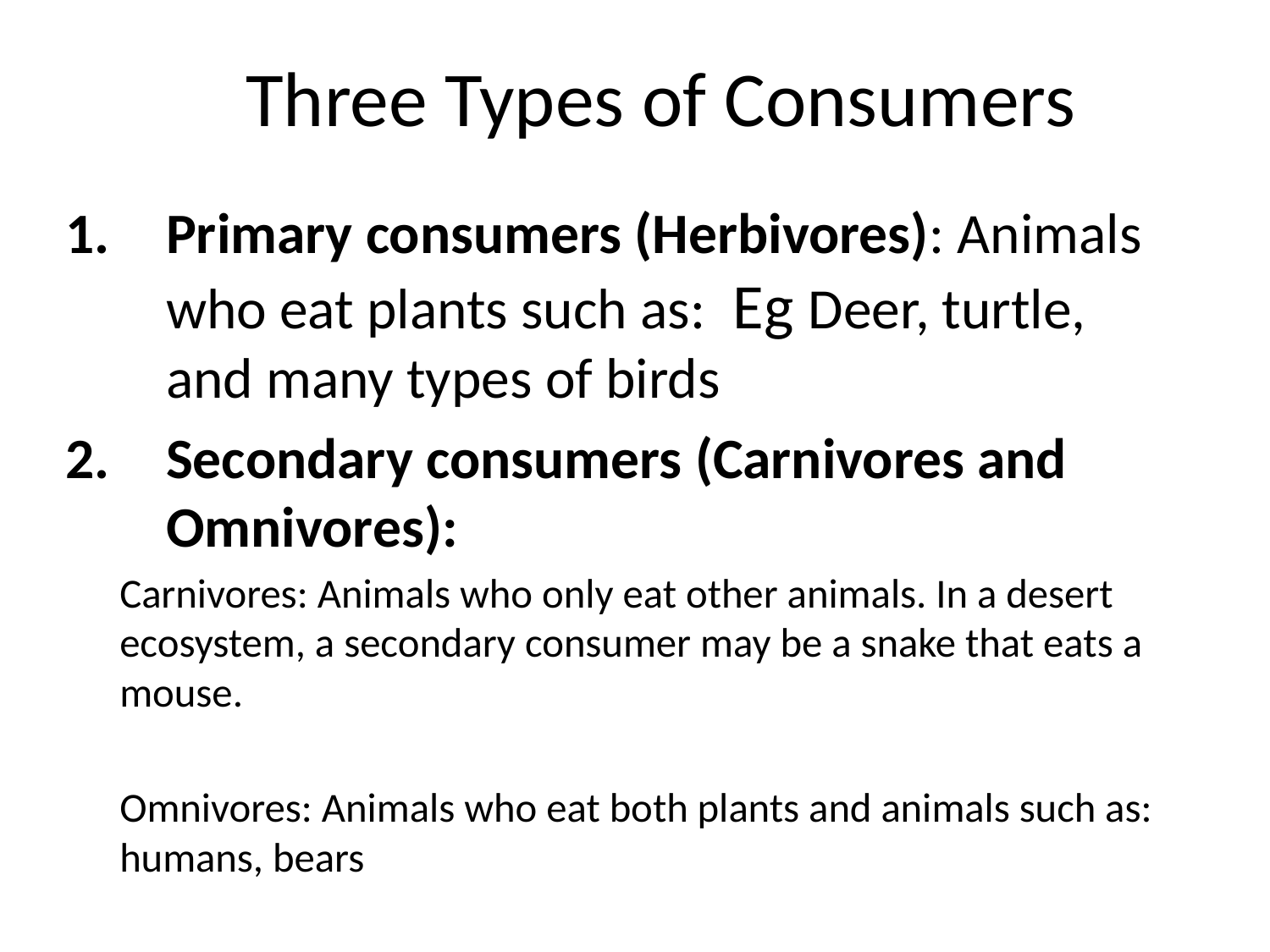

# Three Types of Consumers
Primary consumers (Herbivores): Animals who eat plants such as:  Eg Deer, turtle, and many types of birds
Secondary consumers (Carnivores and Omnivores):
Carnivores: Animals who only eat other animals. In a desert ecosystem, a secondary consumer may be a snake that eats a mouse.

Omnivores: Animals who eat both plants and animals such as: humans, bears